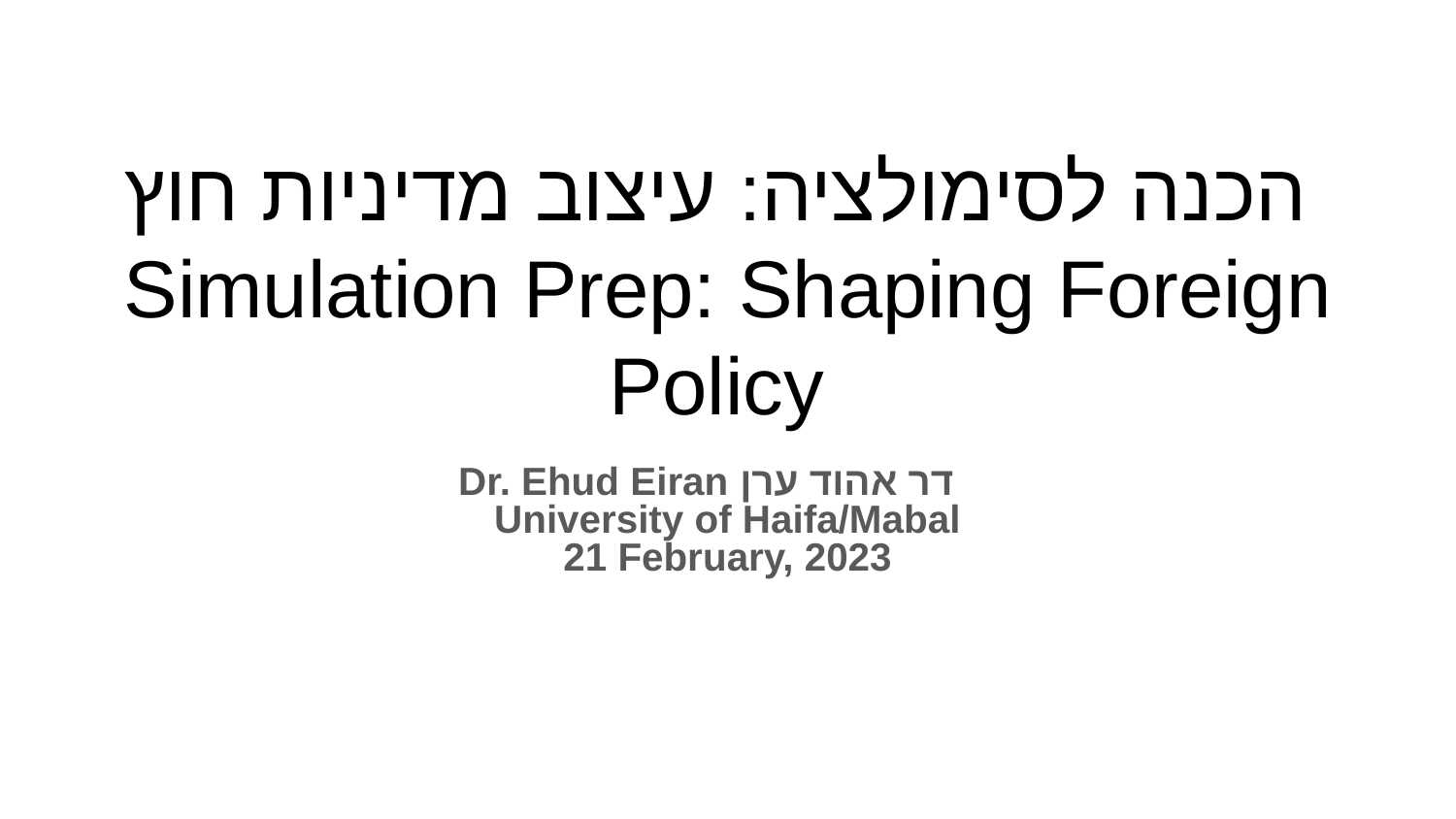

# הכנה לסימולציה: עיצוב מדיניות חוץ
Simulation Prep: Shaping Foreign Policy
Dr. Ehud Eiran דר אהוד ערן
University of Haifa/Mabal
21 February, 2023